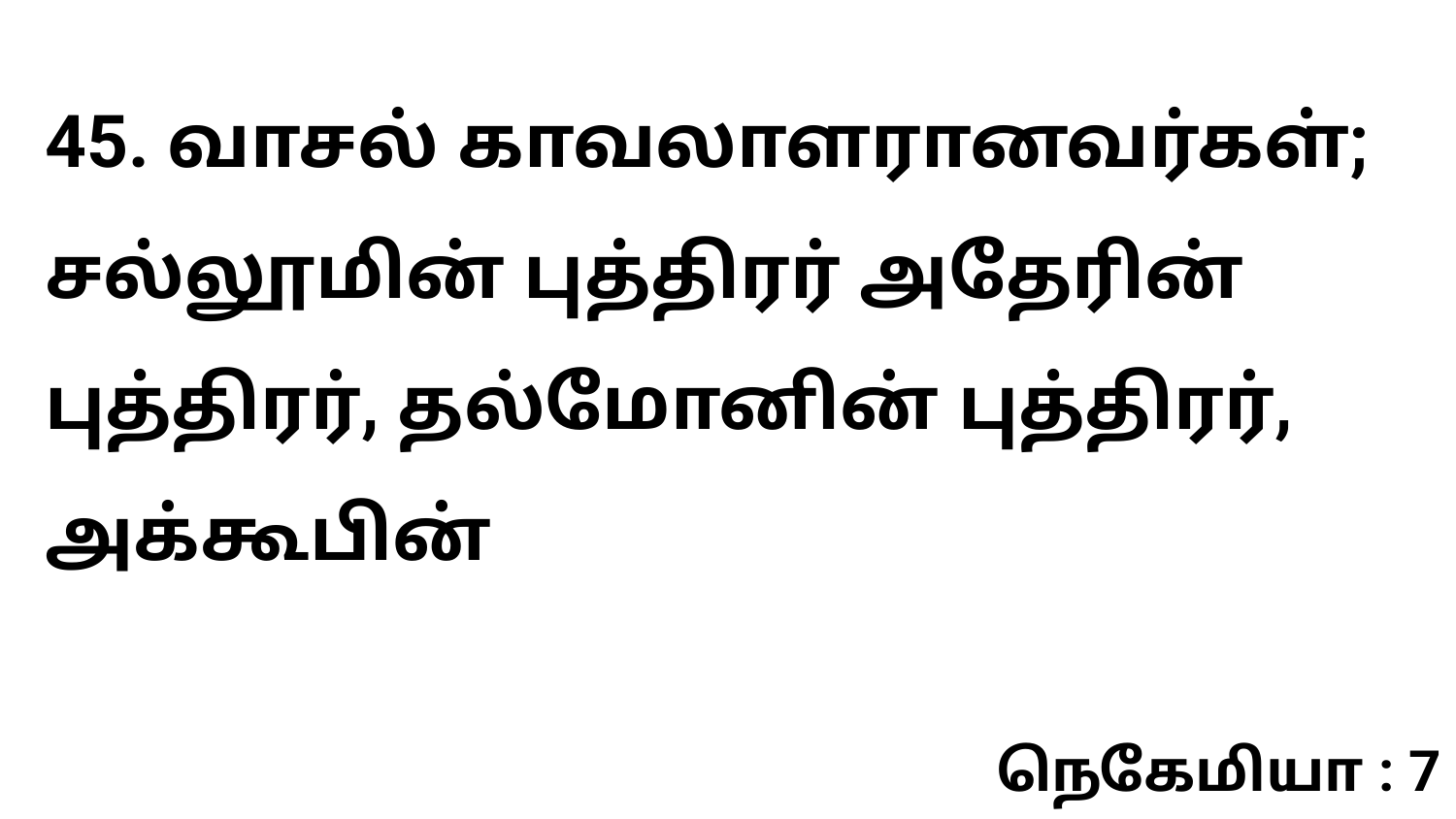

45. வாசல் காவலாளரானவர்கள்; சல்லூமின் புத்திரர் அதேரின் புத்திரர், தல்மோனின் புத்திரர், அக்கூபின்
நெகேமியா : 7